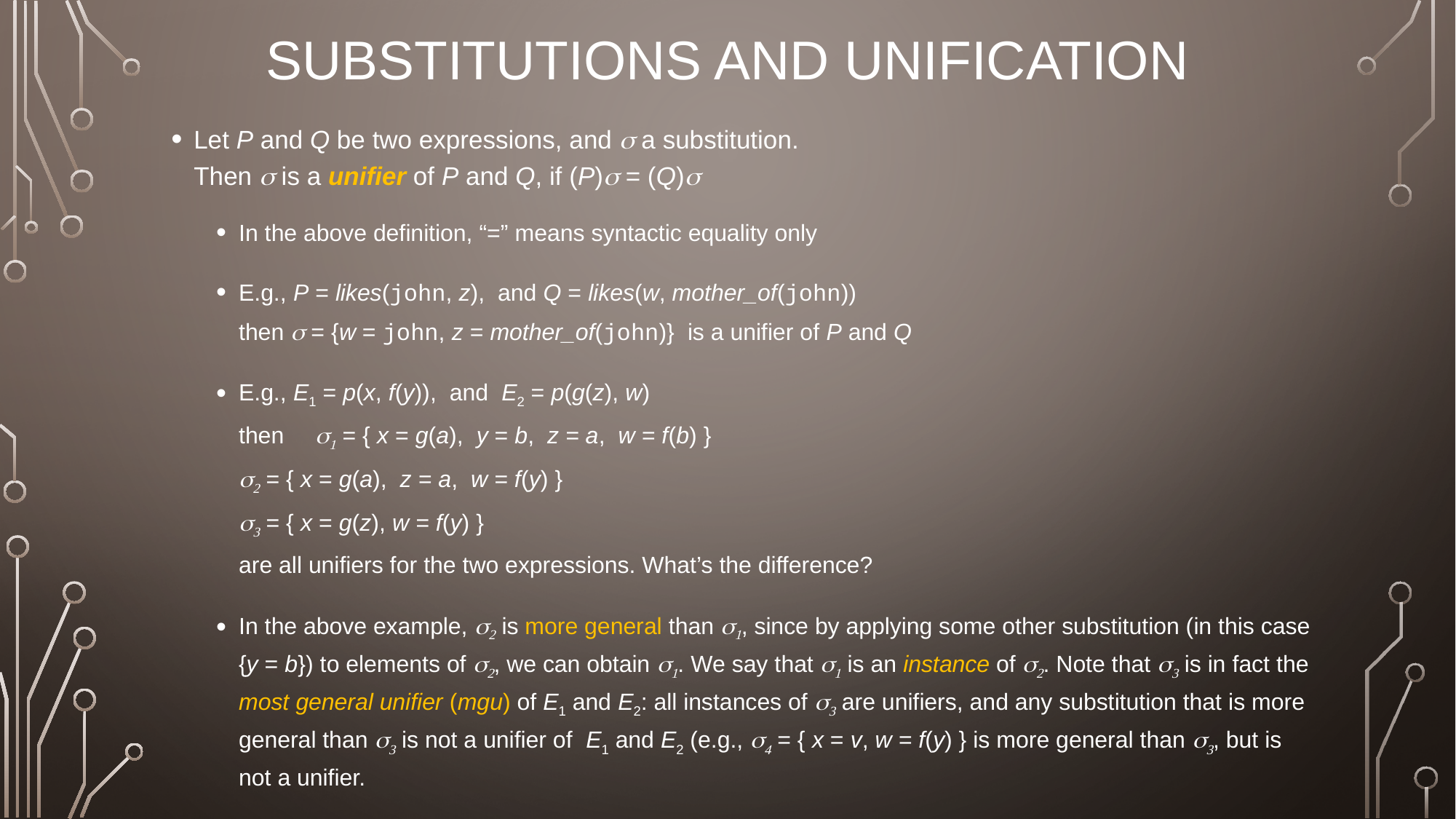

# Substitutions and Unification
Let P and Q be two expressions, and σ a substitution.
Then σ is a unifier of P and Q, if (P)σ = (Q)σ

In the above definition, “=” means syntactic equality only

E.g., P = likes(john, z),  and Q = likes(w, mother_of(john))
	then σ = {w = john, z = mother_of(john)}  is a unifier of P and Q

E.g., E1 = p(x, f(y)),  and  E2 = p(g(z), w)
	then	σ1 = { x = g(a),  y = b,  z = a,  w = f(b) }
			σ2 = { x = g(a),  z = a,  w = f(y) }
			σ3 = { x = g(z), w = f(y) }
	are all unifiers for the two expressions. What’s the difference?

In the above example, σ2 is more general than σ1, since by applying some other substitution (in this case {y = b}) to elements of σ2, we can obtain σ1. We say that σ1 is an instance of σ2. Note that σ3 is in fact the most general unifier (mgu) of E1 and E2: all instances of σ3 are unifiers, and any substitution that is more general than σ3 is not a unifier of  E1 and E2 (e.g., σ4 = { x = v, w = f(y) } is more general than σ3, but is not a unifier.